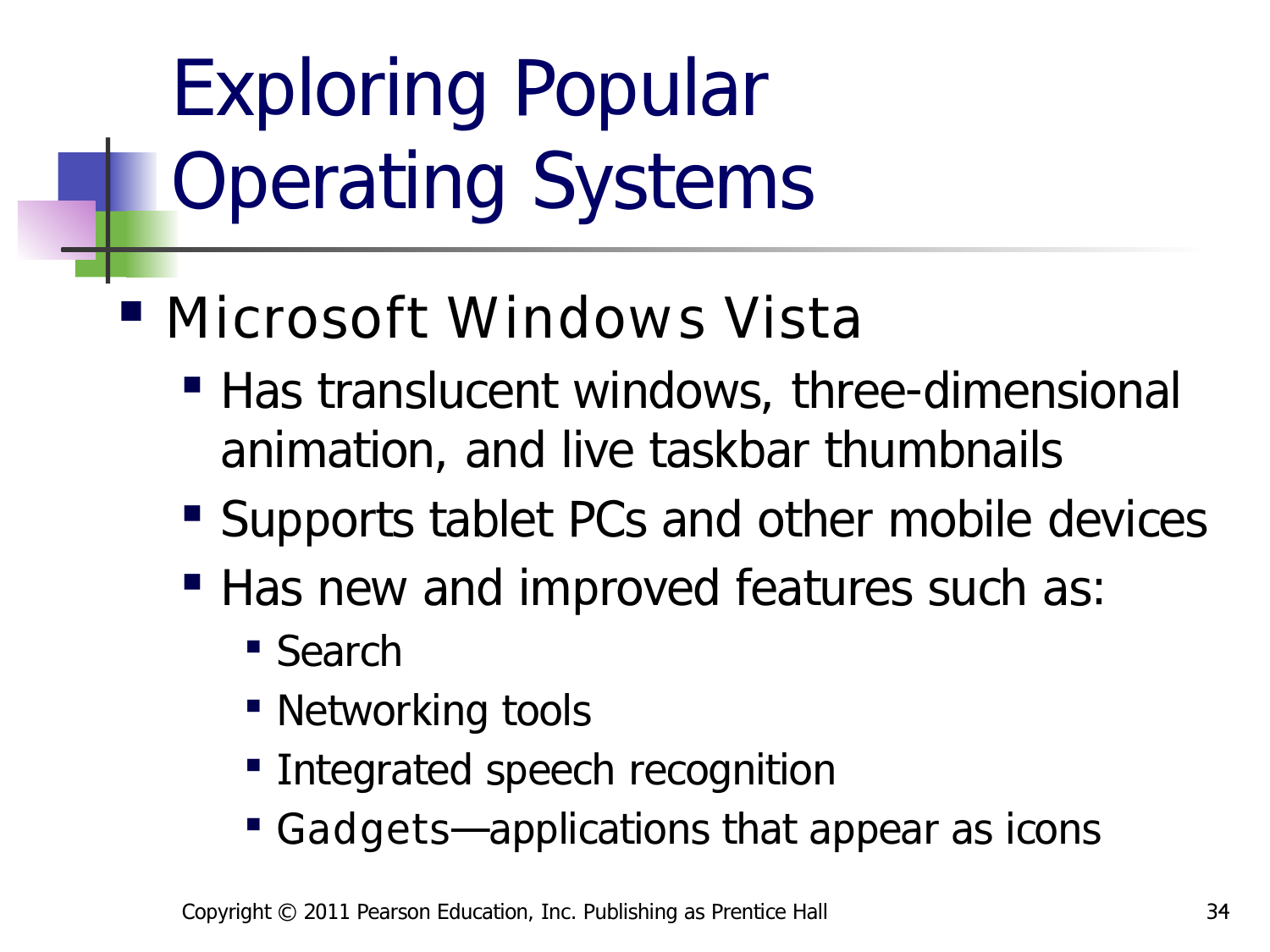

# Exploring Popular Operating Systems
Microsoft Windows Vista
Has translucent windows, three-dimensional animation, and live taskbar thumbnails
Supports tablet PCs and other mobile devices
Has new and improved features such as:
Search
Networking tools
Integrated speech recognition
Gadgets—applications that appear as icons
Copyright © 2011 Pearson Education, Inc. Publishing as Prentice Hall
34